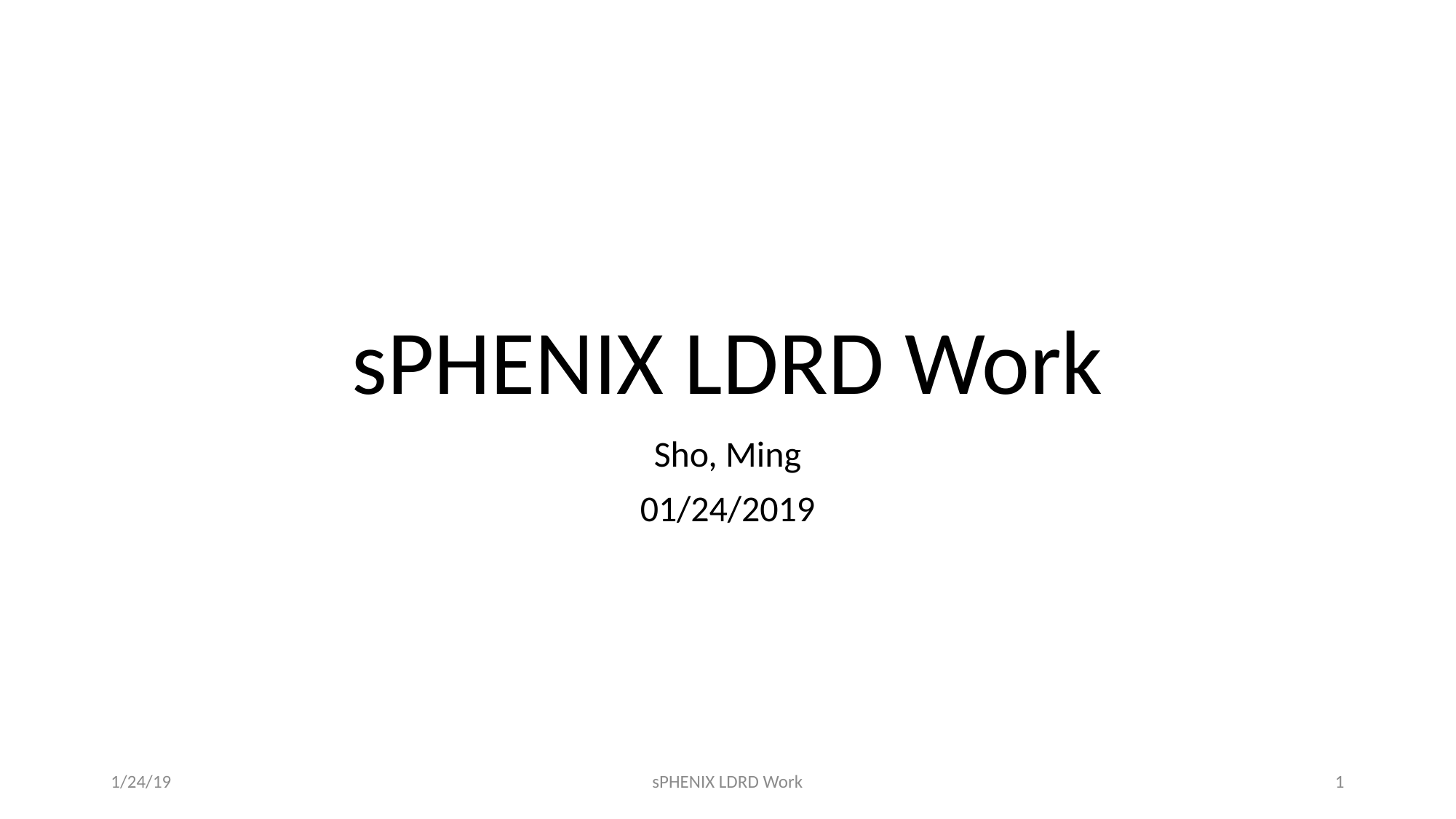

# sPHENIX LDRD Work
Sho, Ming
01/24/2019
1/24/19
sPHENIX LDRD Work
1